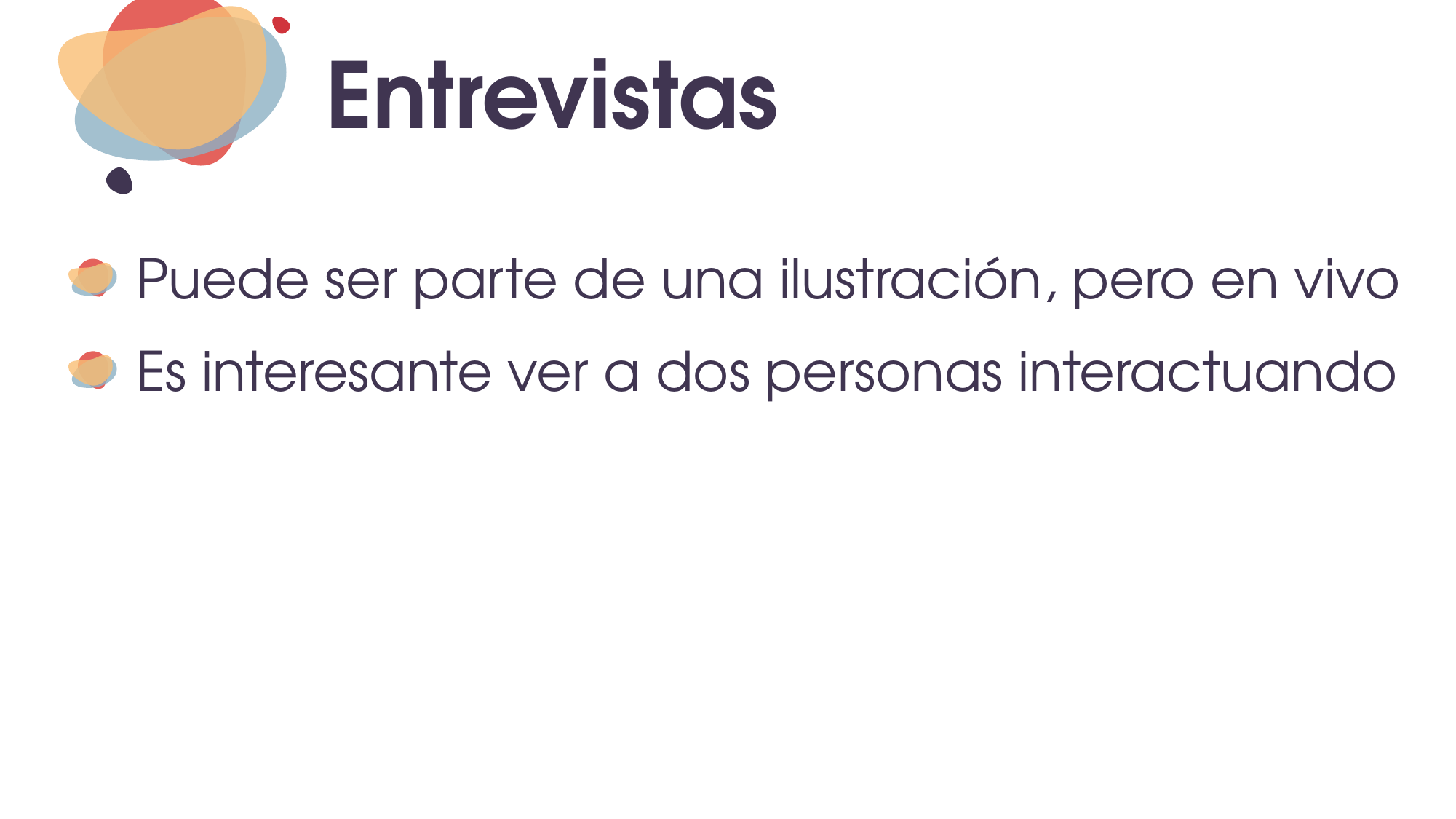

# Entrevistas
Puede ser parte de una ilustración, pero en vivo
Es interesante ver a dos personas interactuando